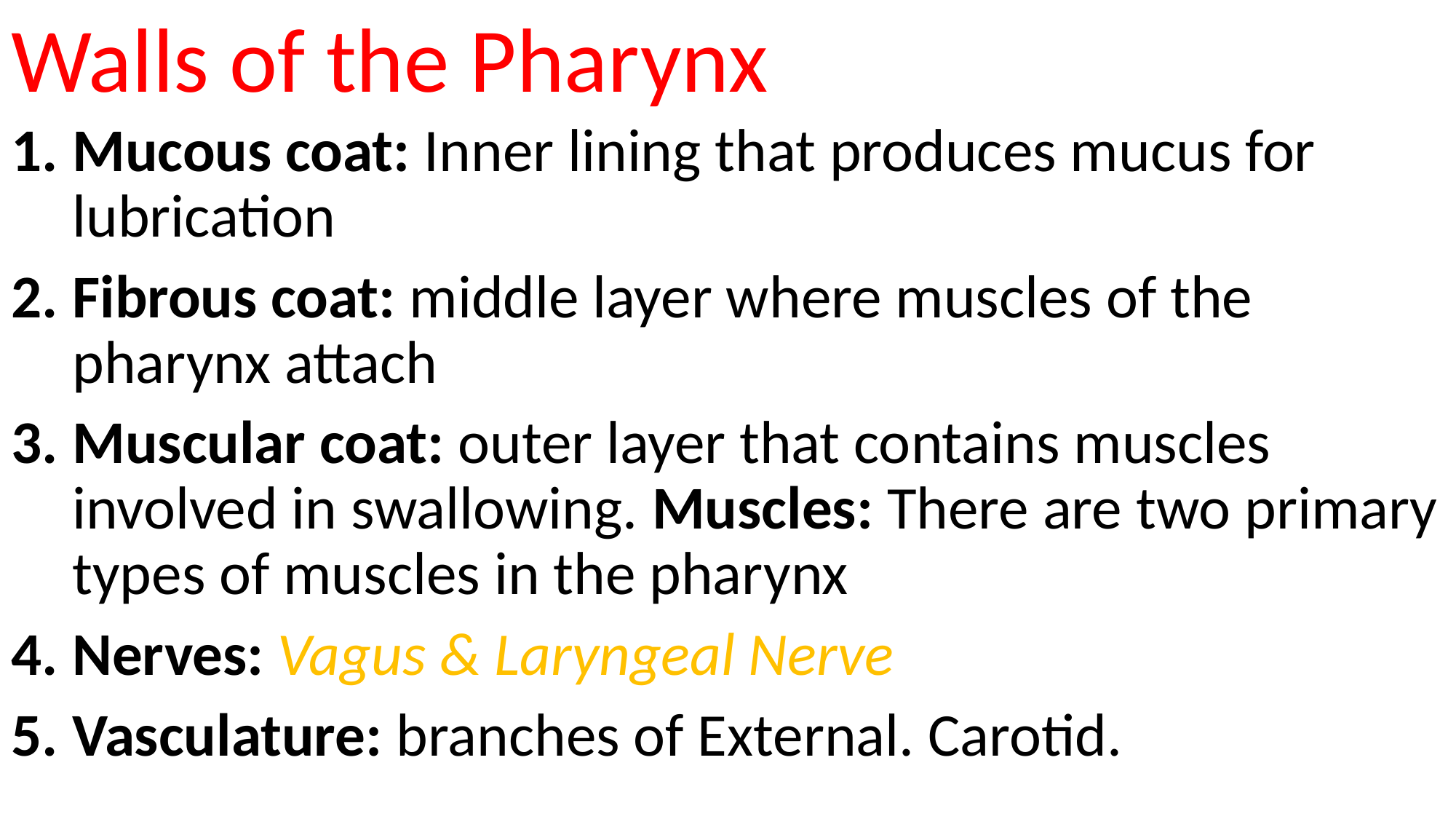

# Walls of the Pharynx
Mucous coat: Inner lining that produces mucus for lubrication
Fibrous coat: middle layer where muscles of the pharynx attach
Muscular coat: outer layer that contains muscles involved in swallowing. Muscles: There are two primary types of muscles in the pharynx
Nerves: Vagus & Laryngeal Nerve
Vasculature: branches of External. Carotid.